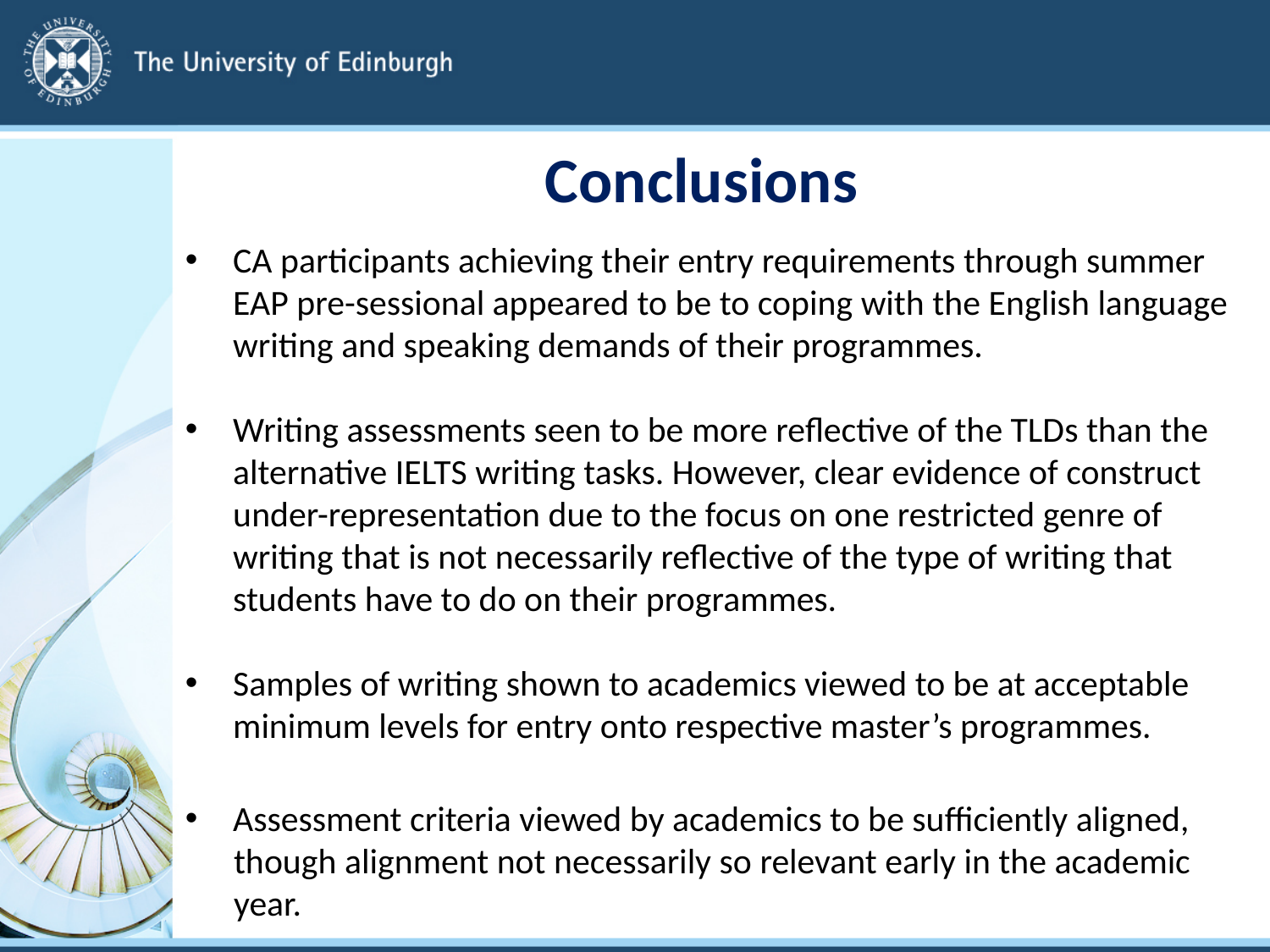

# Conclusions

CA participants achieving their entry requirements through summer EAP pre-sessional appeared to be to coping with the English language writing and speaking demands of their programmes.

Writing assessments seen to be more reflective of the TLDs than the alternative IELTS writing tasks. However, clear evidence of construct under-representation due to the focus on one restricted genre of writing that is not necessarily reflective of the type of writing that students have to do on their programmes.

Samples of writing shown to academics viewed to be at acceptable minimum levels for entry onto respective master’s programmes.

Assessment criteria viewed by academics to be sufficiently aligned,
      though alignment not necessarily so relevant early in the academic
      year.